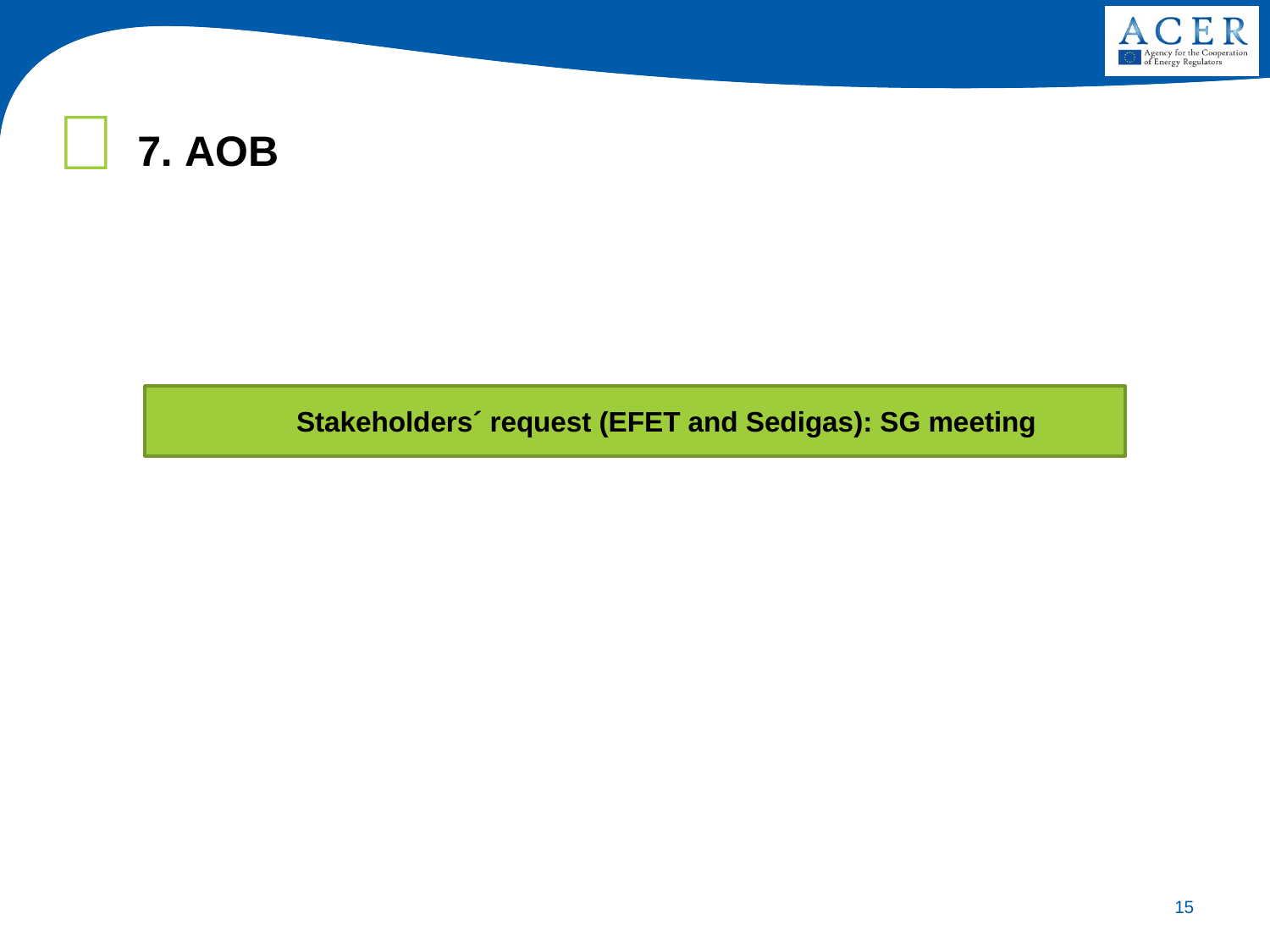

7. AOB

Stakeholders´ request (EFET and Sedigas): SG meeting